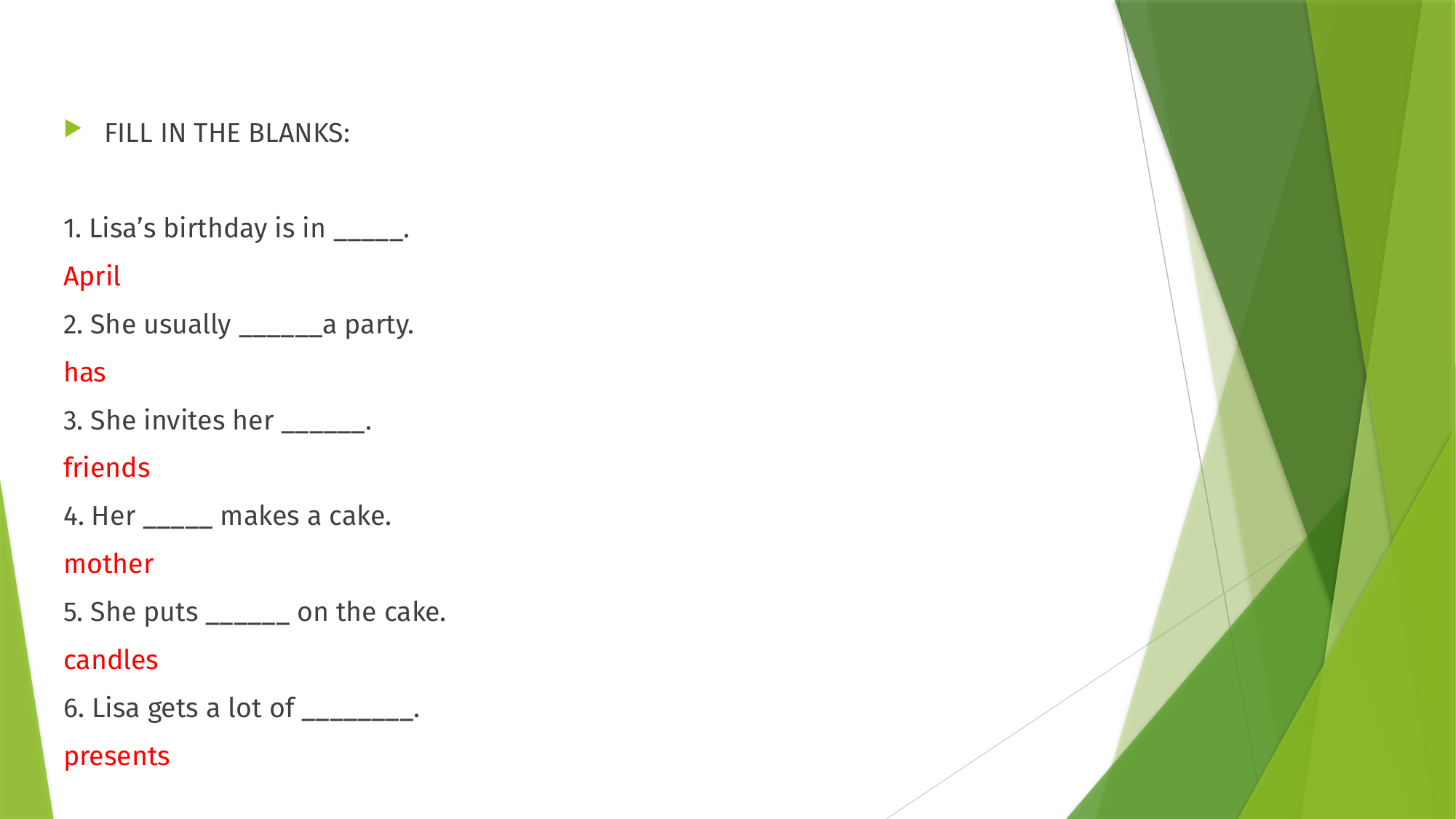

FILL IN THE BLANKS:

1. Lisa’s birthday is in _____.
April
2. She usually ______a party.
has
3. She invites her ______.
friends
4. Her _____ makes a cake.
mother
5. She puts ______ on the cake.
candles
6. Lisa gets a lot of ________.
presents